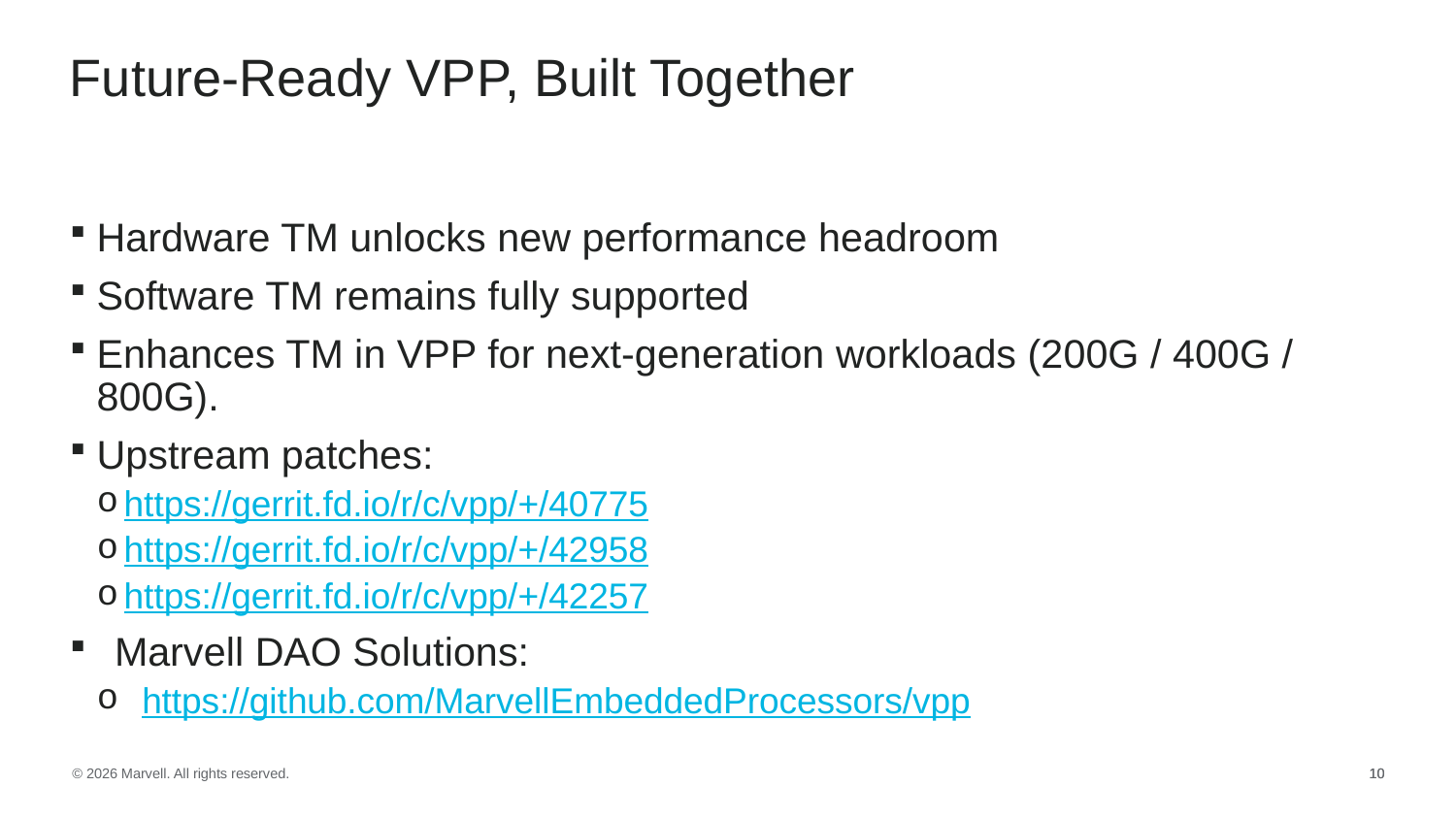

# Future‑Ready VPP, Built Together

Hardware TM unlocks new performance headroom
Software TM remains fully supported
Enhances TM in VPP for next‑generation workloads (200G / 400G / 800G).
Upstream patches:
https://gerrit.fd.io/r/c/vpp/+/40775
https://gerrit.fd.io/r/c/vpp/+/42958
https://gerrit.fd.io/r/c/vpp/+/42257
Marvell DAO Solutions:
https://github.com/MarvellEmbeddedProcessors/vpp